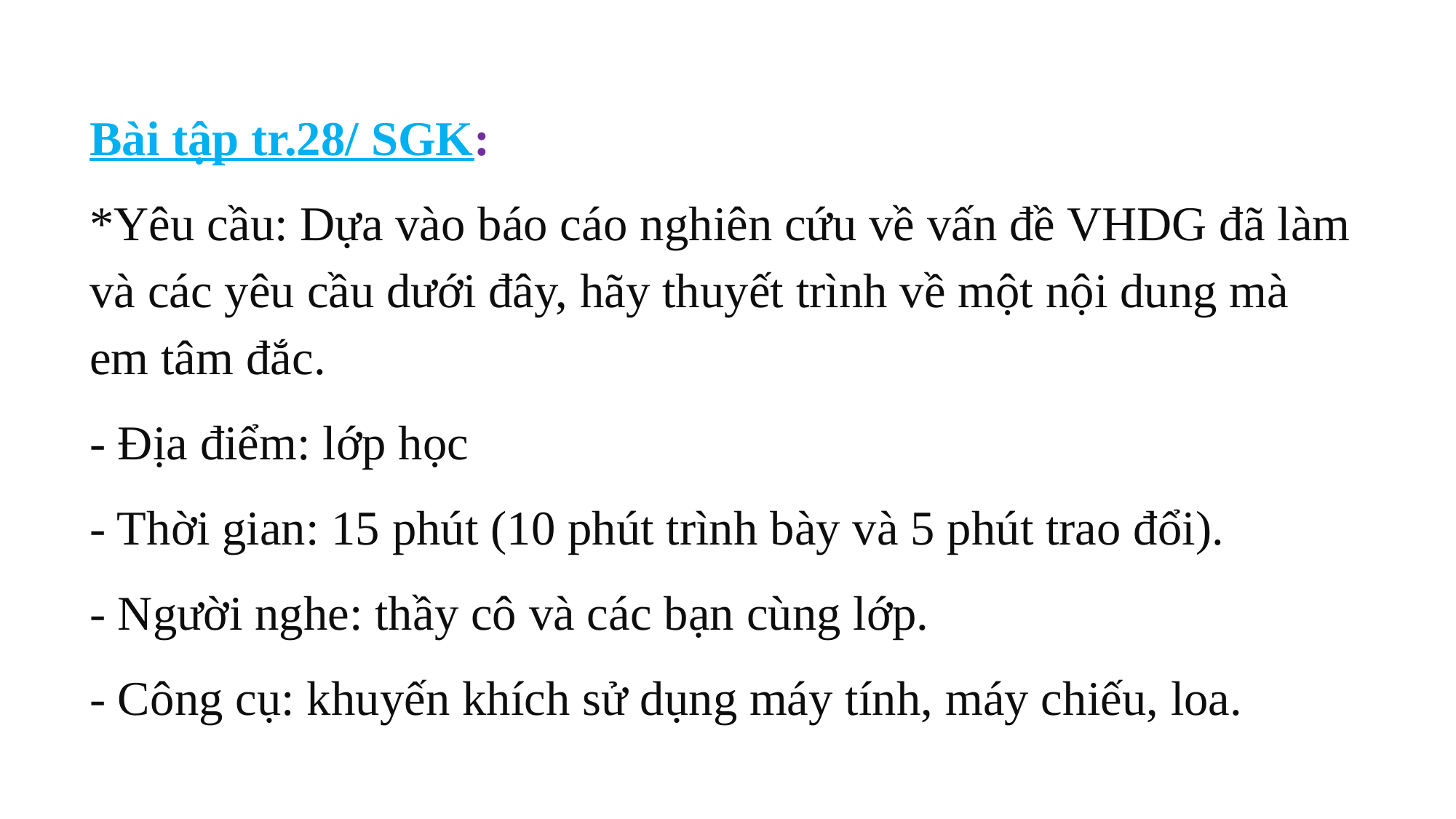

Bài tập tr.28/ SGK:
*Yêu cầu: Dựa vào báo cáo nghiên cứu về vấn đề VHDG đã làm và các yêu cầu dưới đây, hãy thuyết trình về một nội dung mà em tâm đắc.
- Địa điểm: lớp học
- Thời gian: 15 phút (10 phút trình bày và 5 phút trao đổi).
- Người nghe: thầy cô và các bạn cùng lớp.
- Công cụ: khuyến khích sử dụng máy tính, máy chiếu, loa.